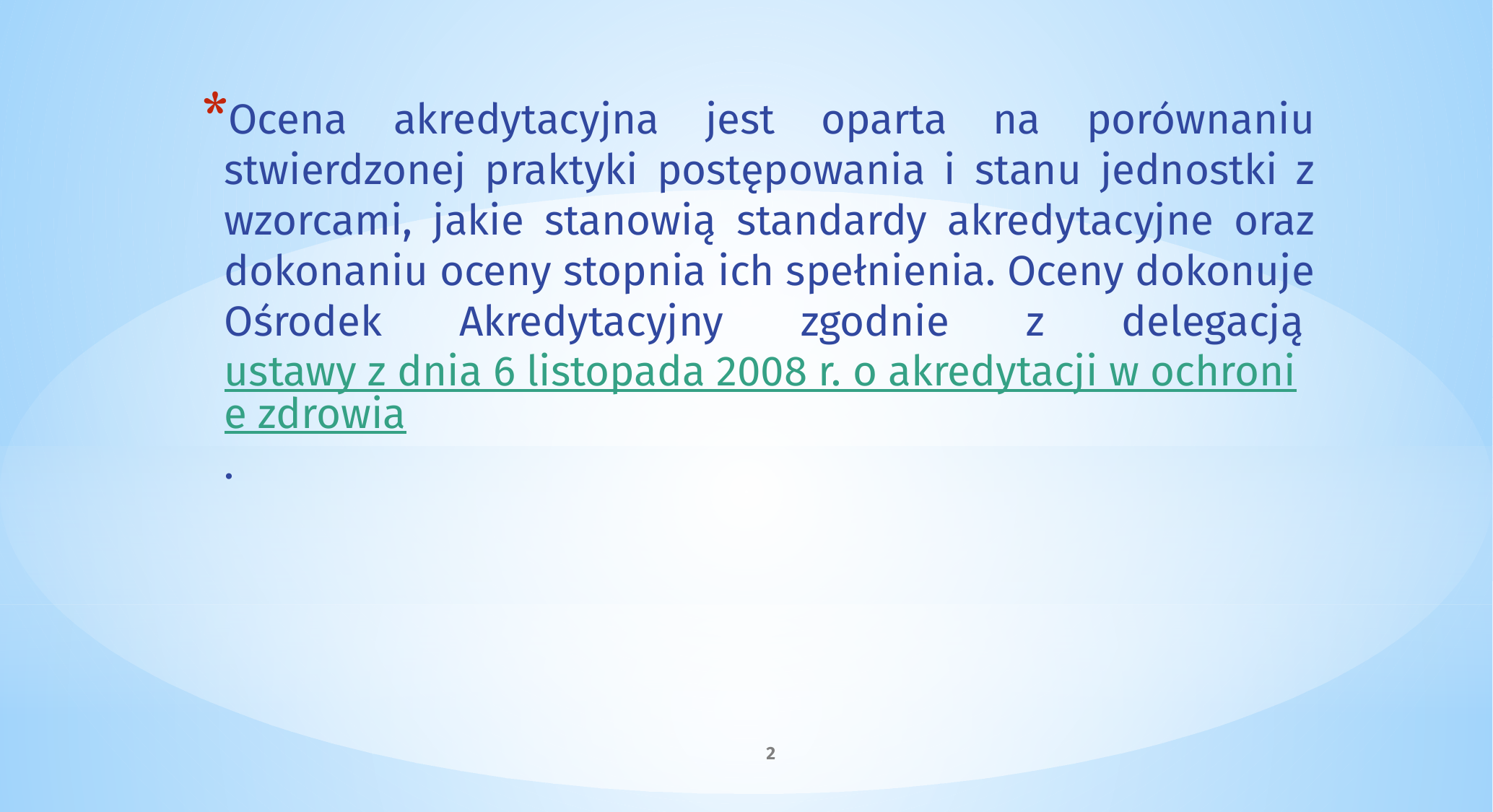

Ocena akredytacyjna jest oparta na porównaniu stwierdzonej praktyki postępowania i stanu jednostki z wzorcami, jakie stanowią standardy akredytacyjne oraz dokonaniu oceny stopnia ich spełnienia. Oceny dokonuje Ośrodek Akredytacyjny zgodnie z delegacją ustawy z dnia 6 listopada 2008 r. o akredytacji w ochronie zdrowia.
#
2